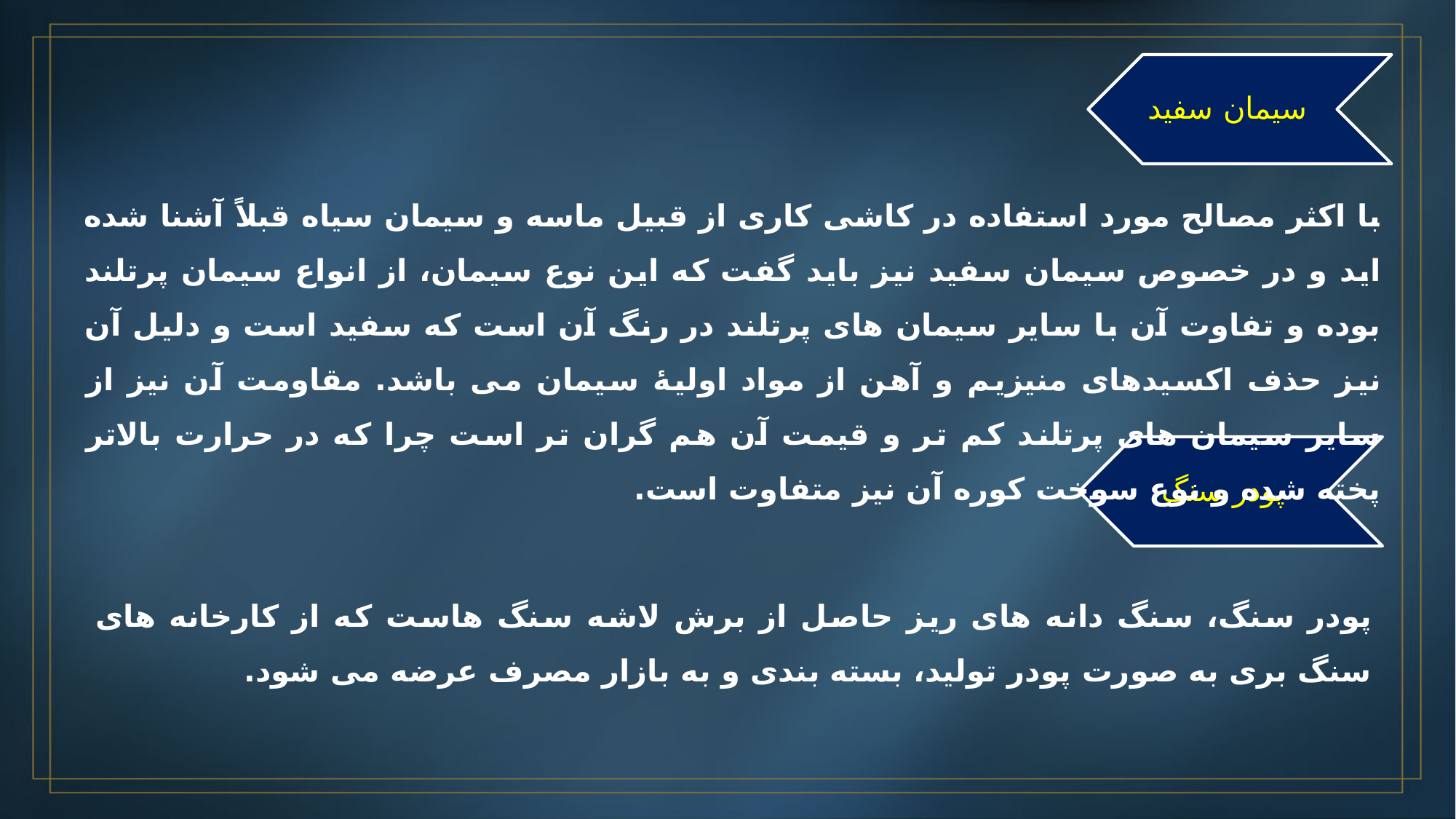

سیمان سفید
با اكثر مصالح مورد استفاده در کاشی کاری از قبیل ماسه و سیمان سیاه قبلاً آشنا شده اید و در خصوص سیمان سفید نیز باید گفت که این نوع سیمان، از انواع سیمان پرتلند بوده و تفاوت آن با سایر سیمان های پرتلند در رنگ آن است که سفید است و دلیل آن نیز حذف اکسیدهای منیزیم و آهن از مواد اولیۀ سیمان می باشد. مقاومت آن نیز از سایر سیمان های پرتلند کم تر و قیمت آن هم گران تر است چرا که در حرارت بالاتر پخته شده و نوع سوخت کوره آن نیز متفاوت است.

پودر سنگ
پودر سنگ، سنگ دانه های ریز حاصل از برش لاشه سنگ هاست که از کارخانه های سنگ بری به صورت پودر تولید، بسته بندی و به بازار مصرف عرضه می شود.